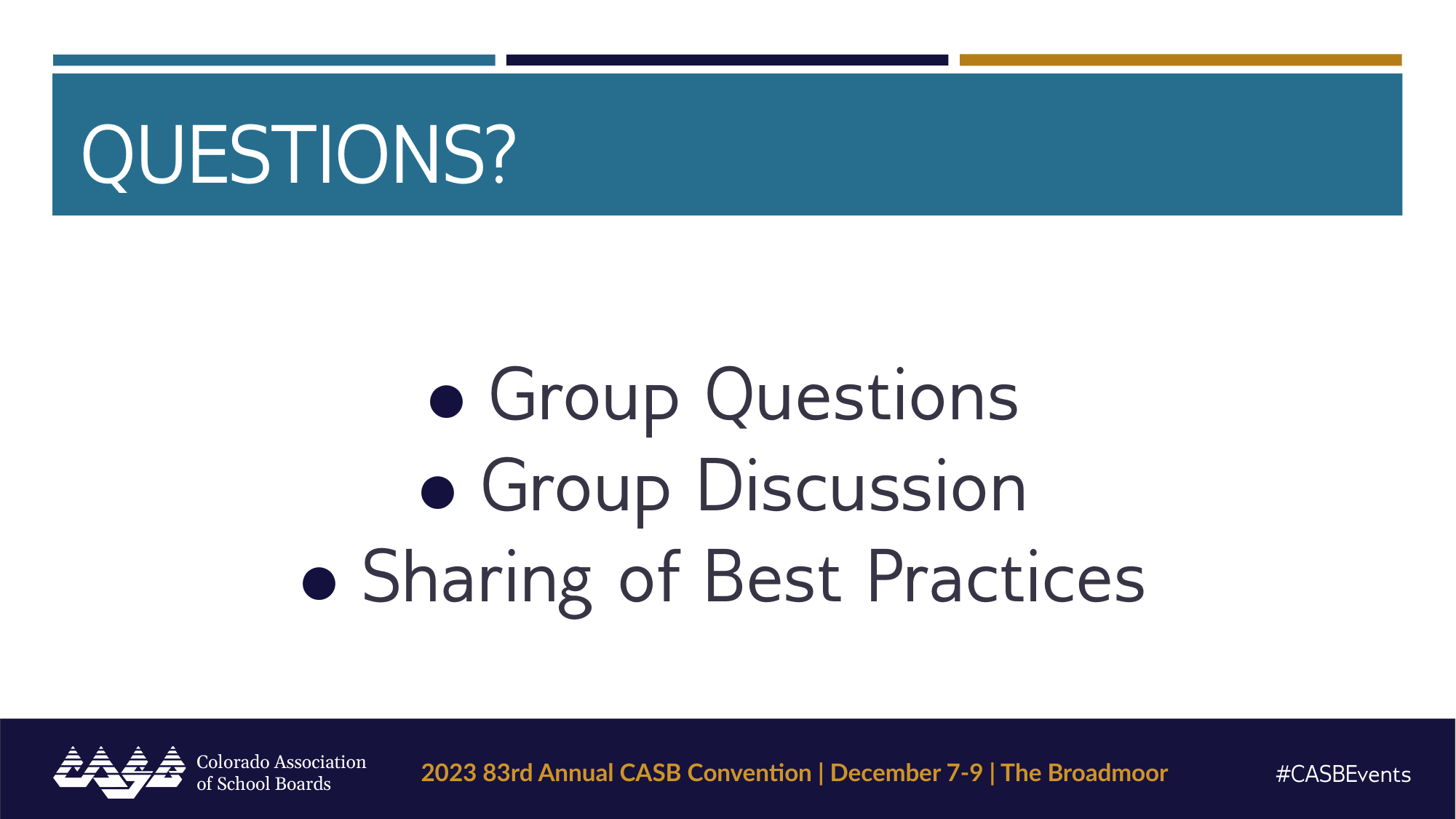

# QUESTIONS?
Group Questions
Group Discussion
Sharing of Best Practices